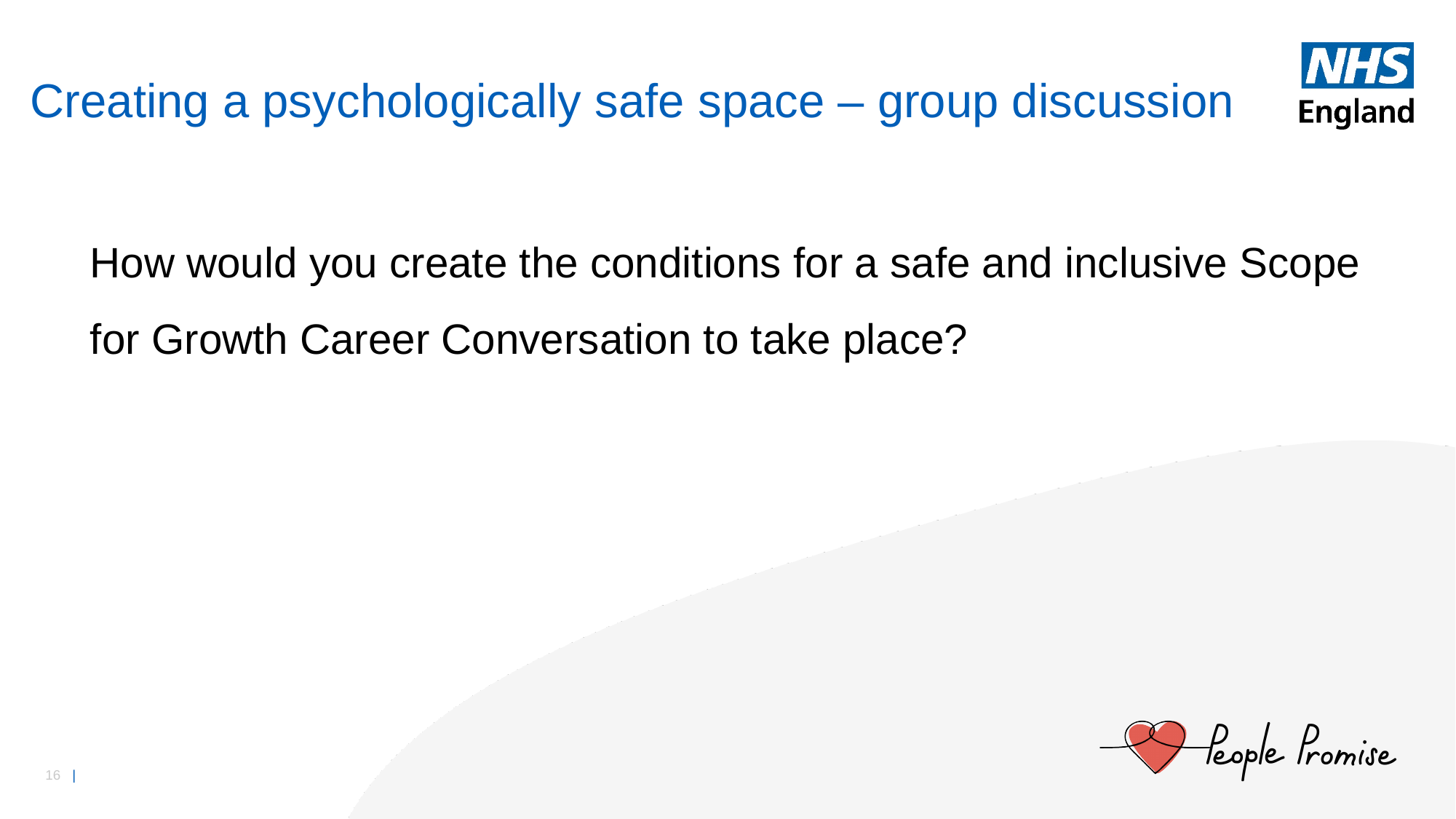

# Creating a psychologically safe space – group discussion

How would you create the conditions for a safe and inclusive Scope for Growth Career Conversation to take place?